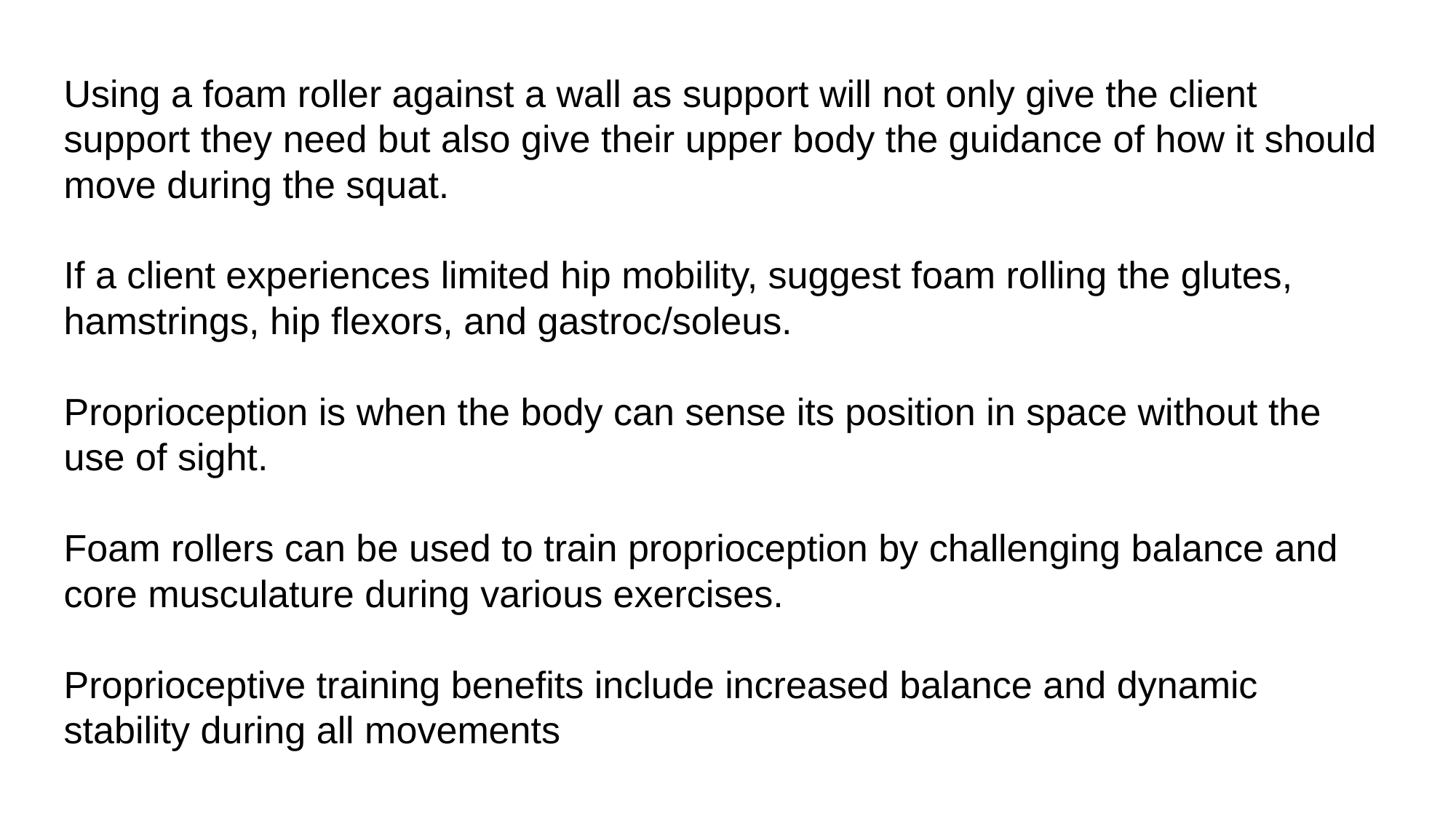

Using a foam roller against a wall as support will not only give the client support they need but also give their upper body the guidance of how it should move during the squat.

If a client experiences limited hip mobility, suggest foam rolling the glutes, hamstrings, hip flexors, and gastroc/soleus.

Proprioception is when the body can sense its position in space without the use of sight.

Foam rollers can be used to train proprioception by challenging balance and core musculature during various exercises.

Proprioceptive training benefits include increased balance and dynamic stability during all movements